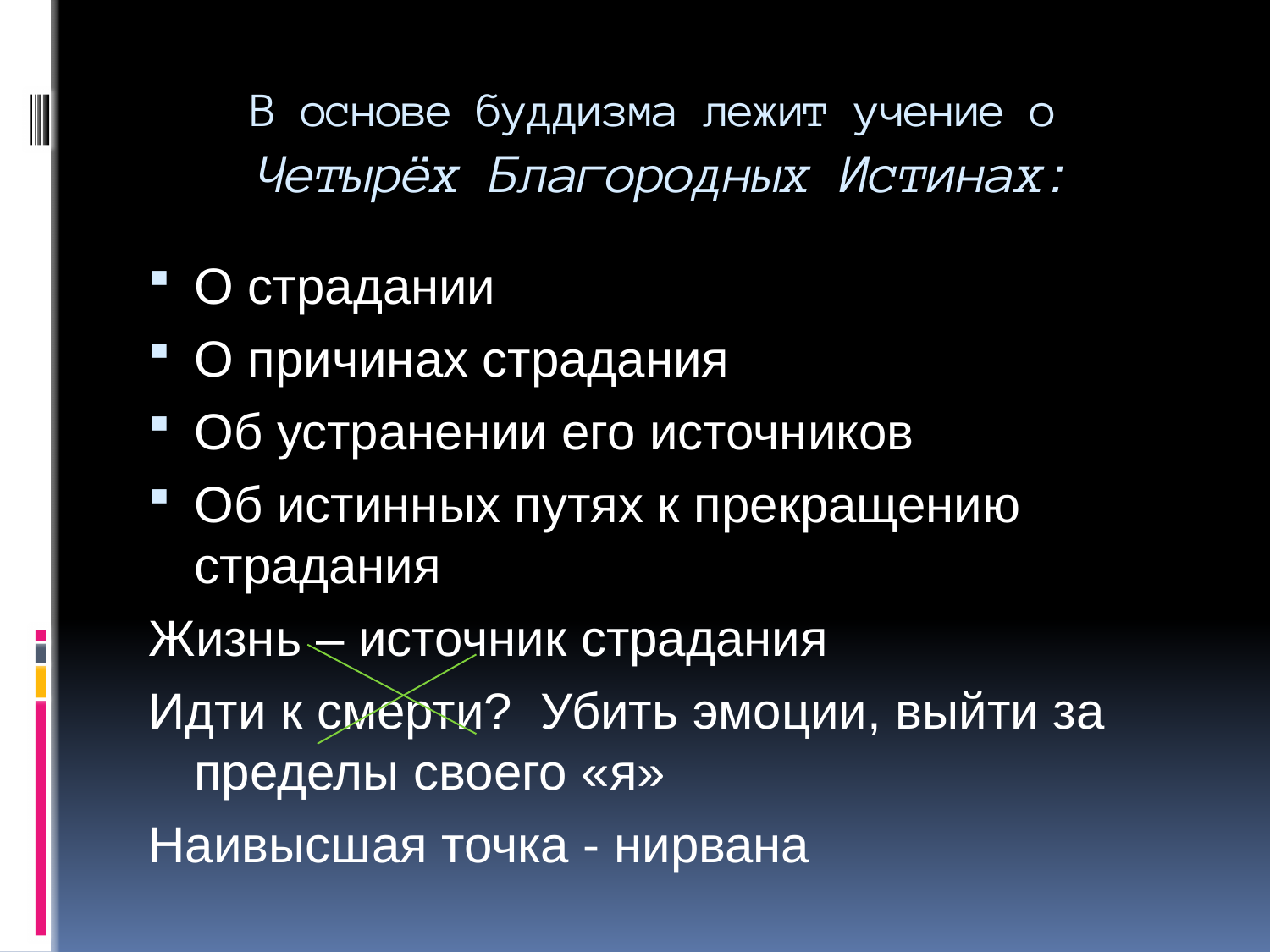

# В основе буддизма лежит учение о Четырёх Благородных Истинах:
О страдании
О причинах страдания
Об устранении его источников
Об истинных путях к прекращению страдания
Жизнь – источник страдания
Идти к смерти?  Убить эмоции, выйти за пределы своего «я»
Наивысшая точка - нирвана